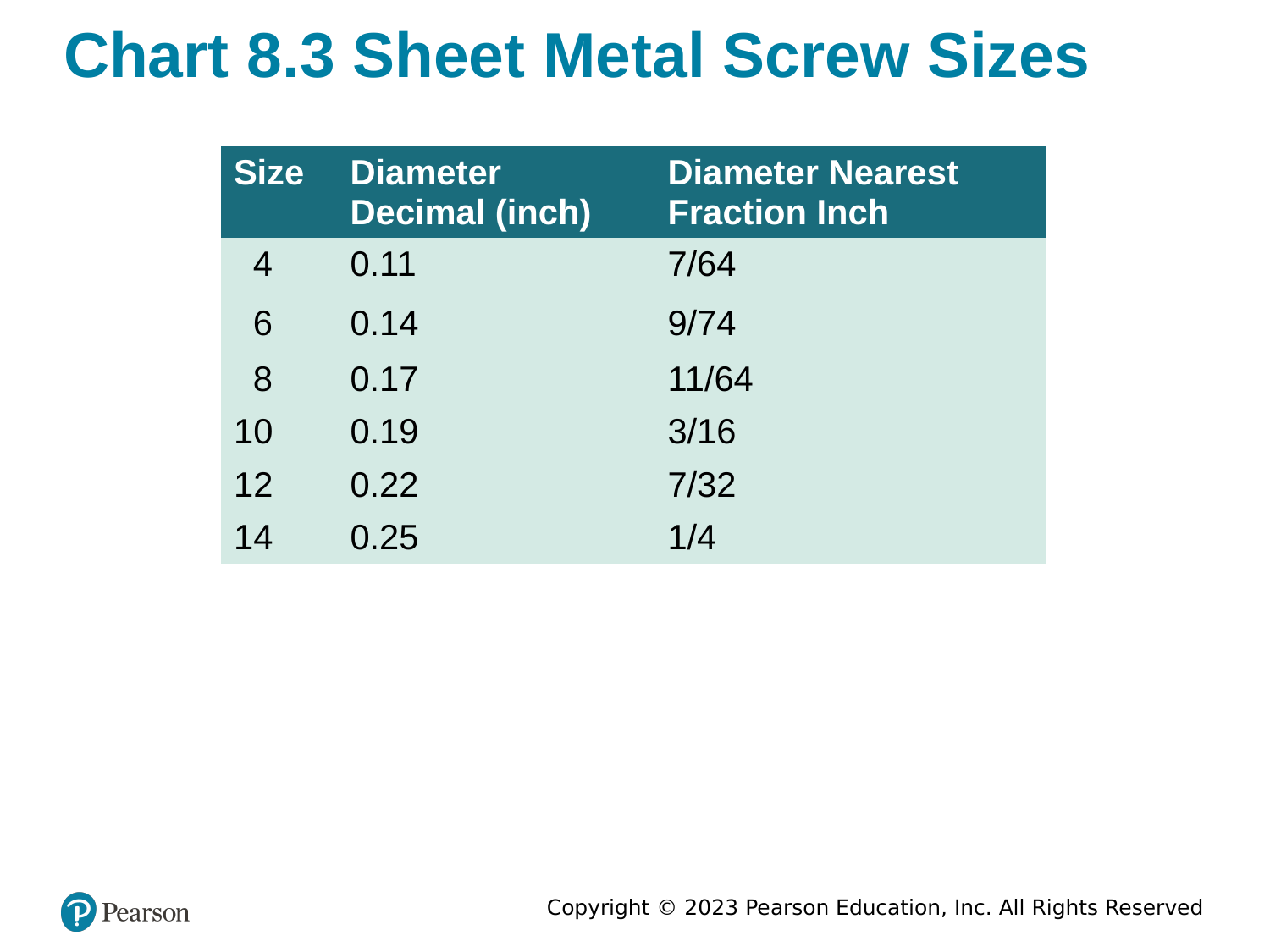

# Chart 8.3 Sheet Metal Screw Sizes
| Size | Diameter Decimal (inch) | Diameter Nearest Fraction Inch |
| --- | --- | --- |
| 4 | 0.11 | 7/64 |
| 6 | 0.14 | 9/74 |
| 8 | 0.17 | 11/64 |
| 10 | 0.19 | 3/16 |
| 12 | 0.22 | 7/32 |
| 14 | 0.25 | 1/4 |